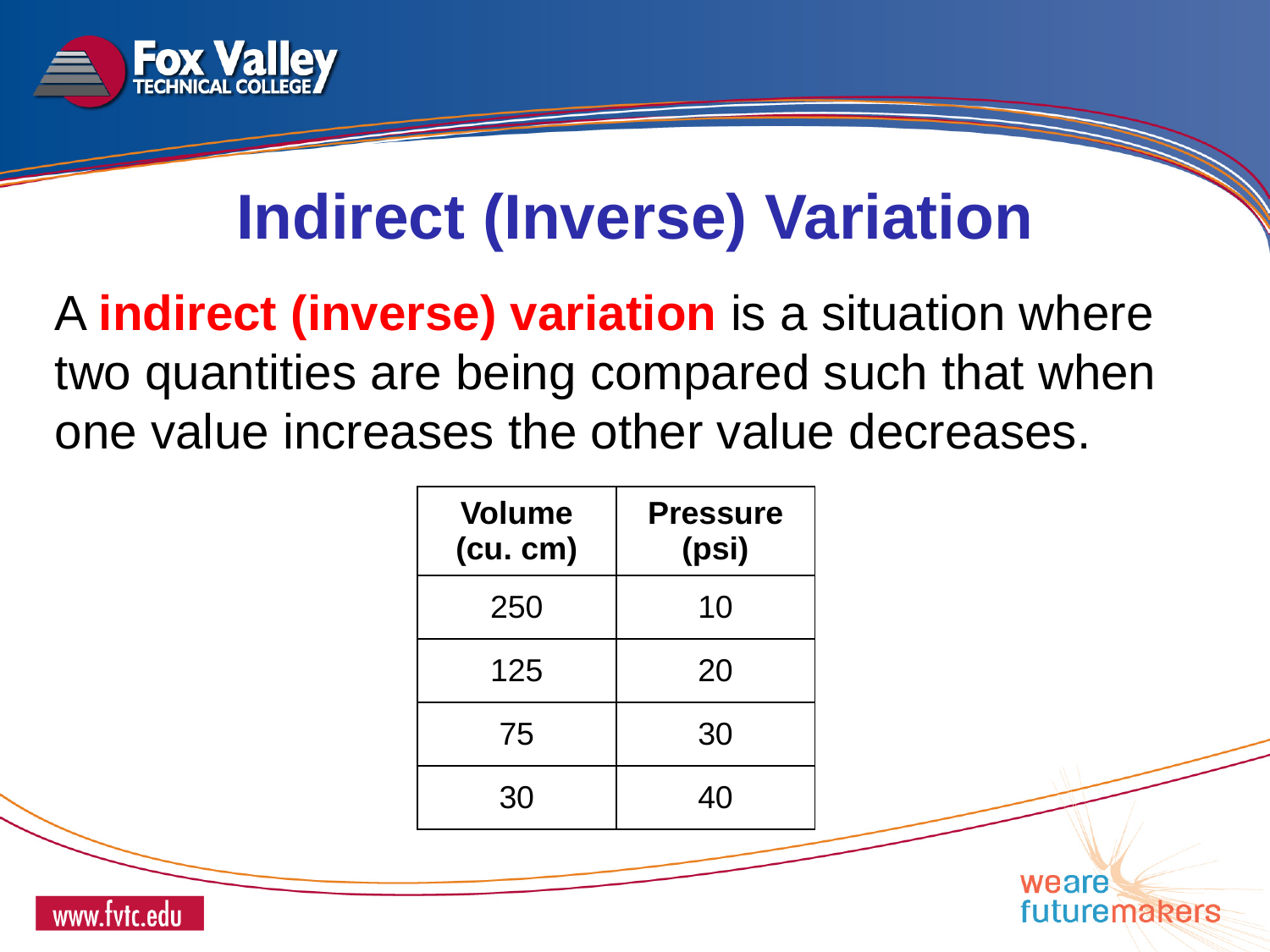

Indirect (Inverse) Variation
A indirect (inverse) variation is a situation where two quantities are being compared such that when one value increases the other value decreases.
| Volume (cu. cm) | Pressure (psi) |
| --- | --- |
| 250 | 10 |
| 125 | 20 |
| 75 | 30 |
| 30 | 40 |